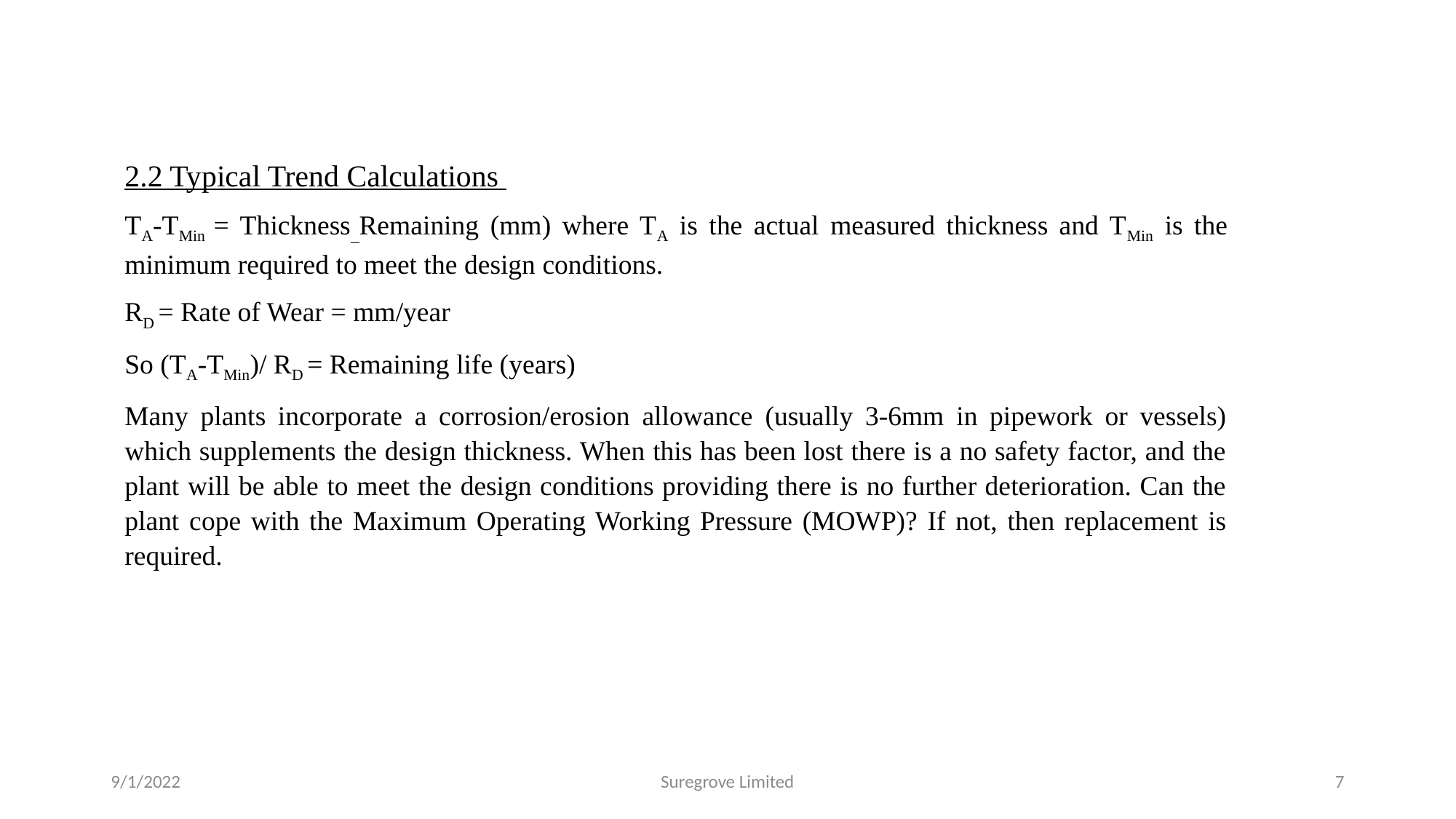

2.2 Typical Trend Calculations
TA-TMin = Thickness Remaining (mm) where TA is the actual measured thickness and TMin is the minimum required to meet the design conditions.
RD = Rate of Wear = mm/year
So (TA-TMin)/ RD = Remaining life (years)
Many plants incorporate a corrosion/erosion allowance (usually 3-6mm in pipework or vessels) which supplements the design thickness. When this has been lost there is a no safety factor, and the plant will be able to meet the design conditions providing there is no further deterioration. Can the plant cope with the Maximum Operating Working Pressure (MOWP)? If not, then replacement is required.
9/1/2022
Suregrove Limited
7